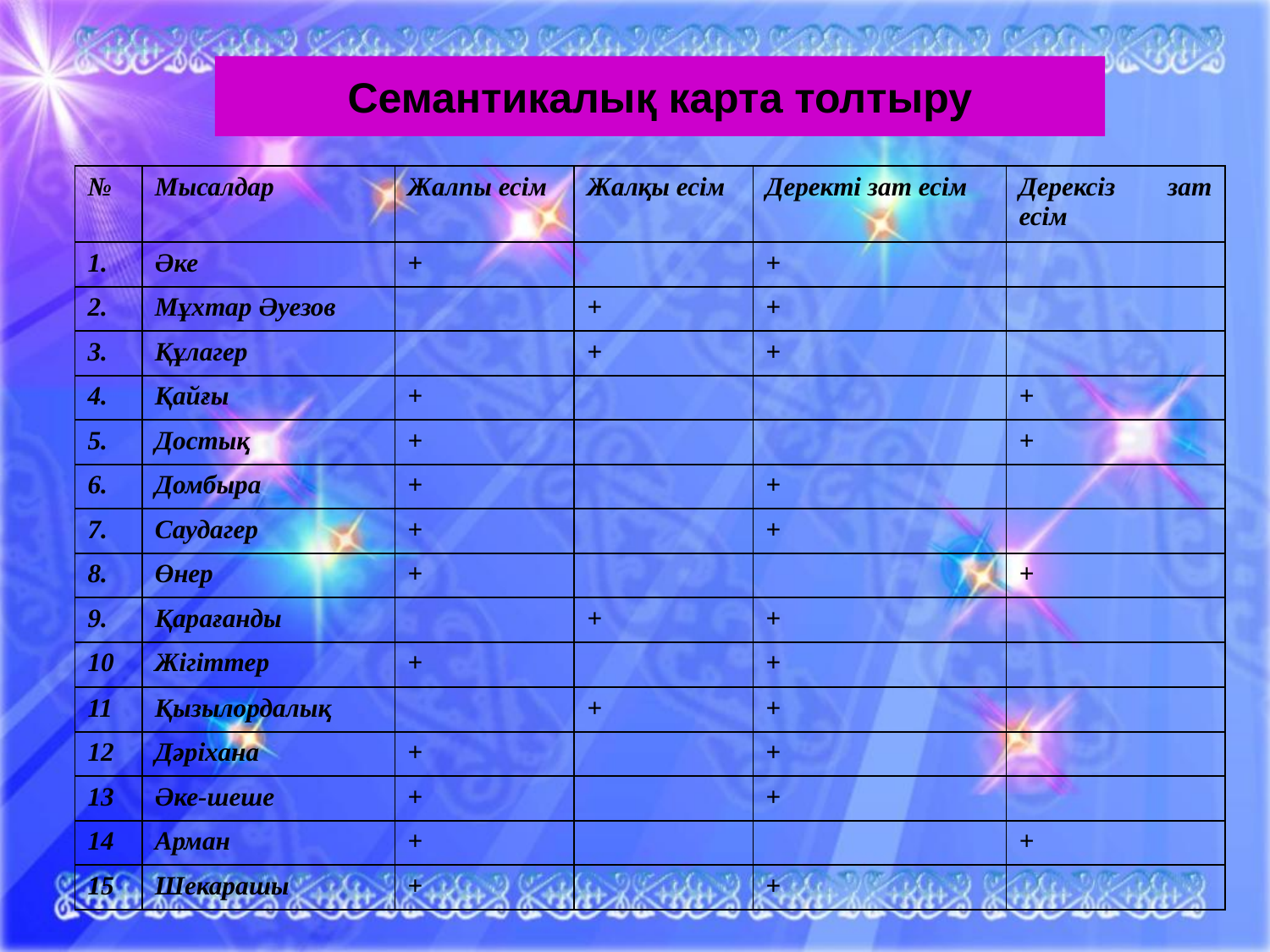

Семантикалық карта толтыру /оқушылардың бәріне таратылады/

# Семантикалық карта толтыру
| № | Мысалдар | Жалпы есім | Жалқы есім | Деректі зат есім | Дерексіз зат есім |
| --- | --- | --- | --- | --- | --- |
| 1. | Әке | + |  | + |  |
| 2. | Мұхтар Әуезов |  | + | + |  |
| 3. | Құлагер |  | + | + |  |
| 4. | Қайғы | + |  |  | + |
| 5. | Достық | + |  |  | + |
| 6. | Домбыра | + |  | + |  |
| 7. | Саудагер | + |  | + |  |
| 8. | Өнер | + |  |  | + |
| 9. | Қарағанды |  | + | + |  |
| 10 | Жігіттер | + |  | + |  |
| 11 | Қызылордалық |  | + | + |  |
| 12 | Дәріхана | + |  | + |  |
| 13 | Әке-шеше | + |  | + |  |
| 14 | Арман | + |  |  | + |
| 15 | Шекарашы | + |  | + |  |